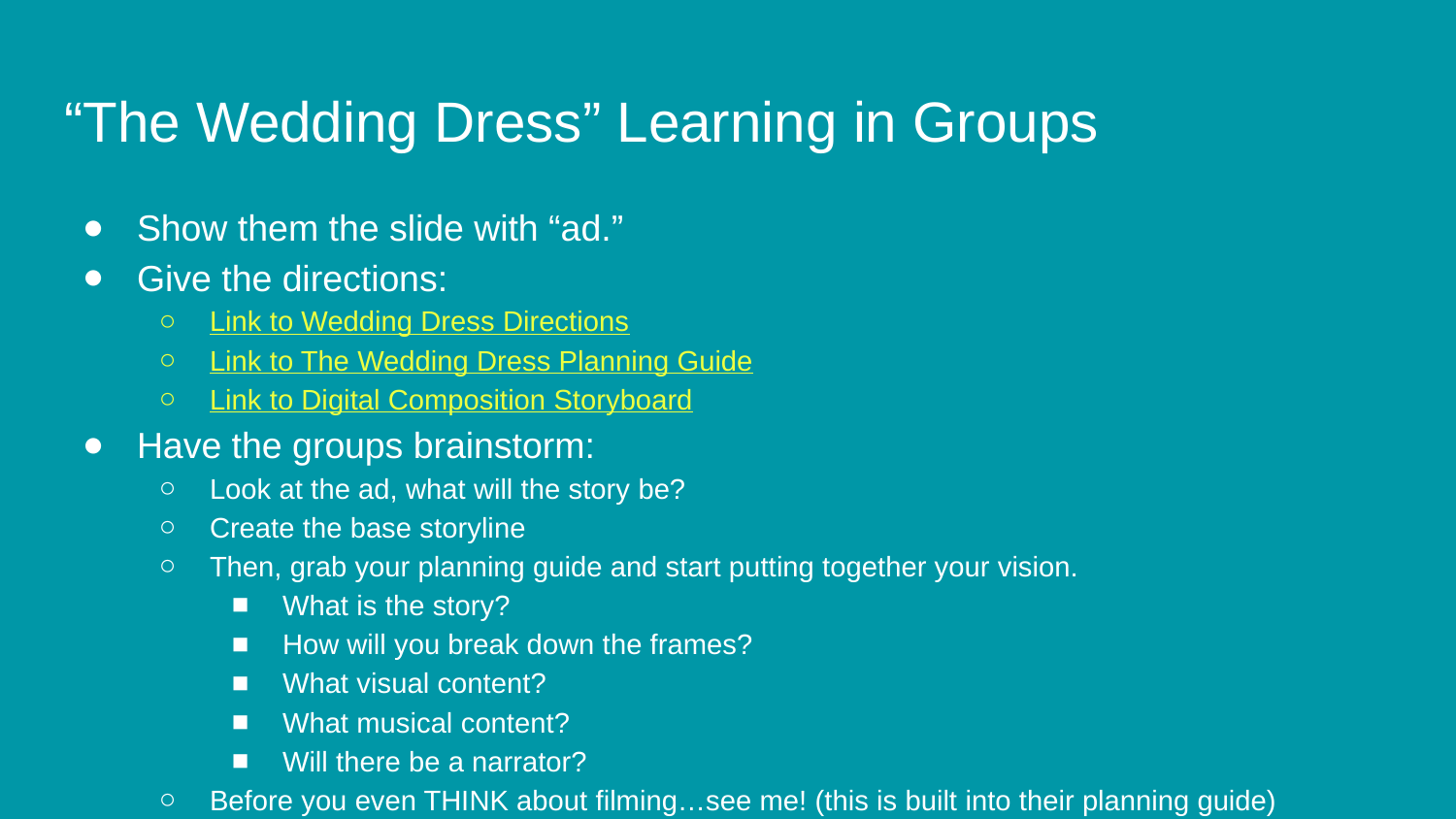

# “The Wedding Dress” Learning in Groups
Show them the slide with “ad.”
Give the directions:
Link to Wedding Dress Directions
Link to The Wedding Dress Planning Guide
Link to Digital Composition Storyboard
Have the groups brainstorm:
Look at the ad, what will the story be?
Create the base storyline
Then, grab your planning guide and start putting together your vision.
What is the story?
How will you break down the frames?
What visual content?
What musical content?
Will there be a narrator?
Before you even THINK about filming…see me! (this is built into their planning guide)